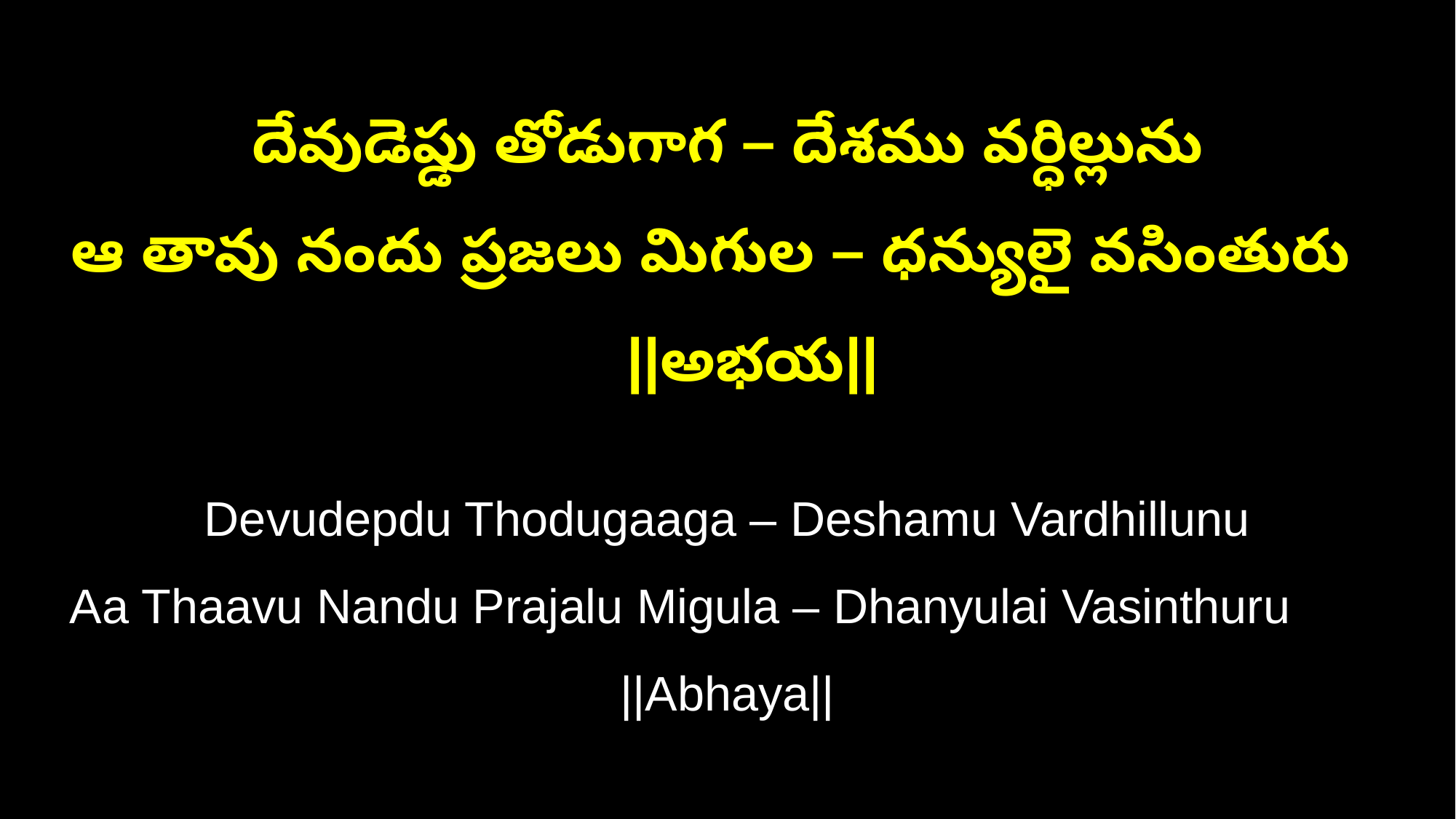

దేవుడెప్డు తోడుగాగ – దేశము వర్ధిల్లును
ఆ తావు నందు ప్రజలు మిగుల – ధన్యులై వసింతురు      ||అభయ||
Devudepdu Thodugaaga – Deshamu Vardhillunu
Aa Thaavu Nandu Prajalu Migula – Dhanyulai Vasinthuru        ||Abhaya||